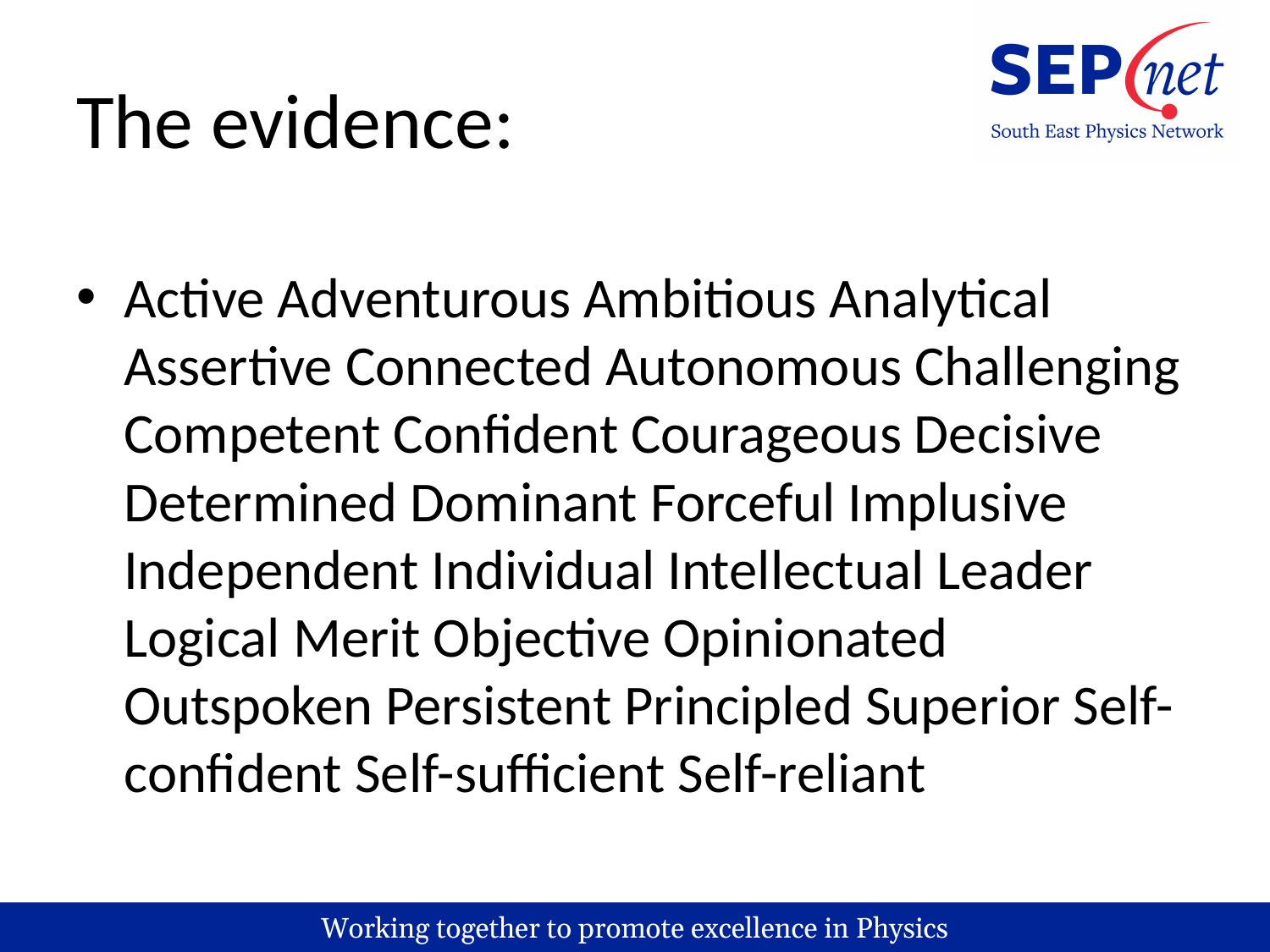

# The evidence:

Active Adventurous Ambitious Analytical Assertive Connected Autonomous Challenging Competent Confident Courageous Decisive Determined Dominant Forceful Implusive Independent Individual Intellectual Leader Logical Merit Objective Opinionated Outspoken Persistent Principled Superior Self-confident Self-sufficient Self-reliant